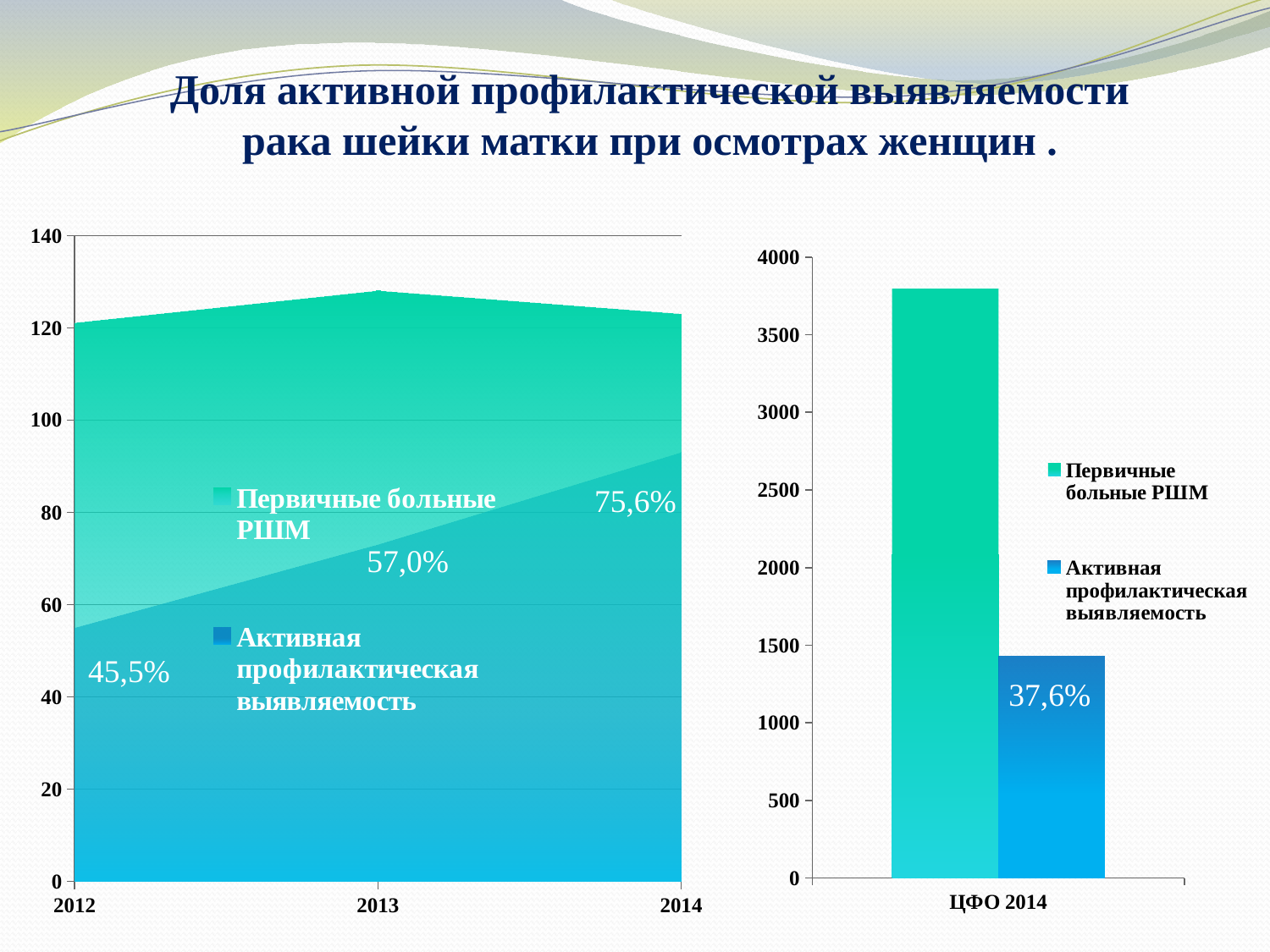

Доля активной профилактической выявляемости
рака шейки матки при осмотрах женщин .

### Chart

| Category | Первичные больные РШМ | Активная профилактическая выявляемость  |
|---|---|---|
| 2012 | 121.0 | 55.0 |
| 2013 | 128.0 | 73.0 |
| 2014 | 123.0 | 93.0 |

### Chart

| Category | Первичные больные РШМ | Активная профилактическая выявляемость  |
|---|---|---|
| ЦФО 2014 | 3796.0 | 1427.0 |